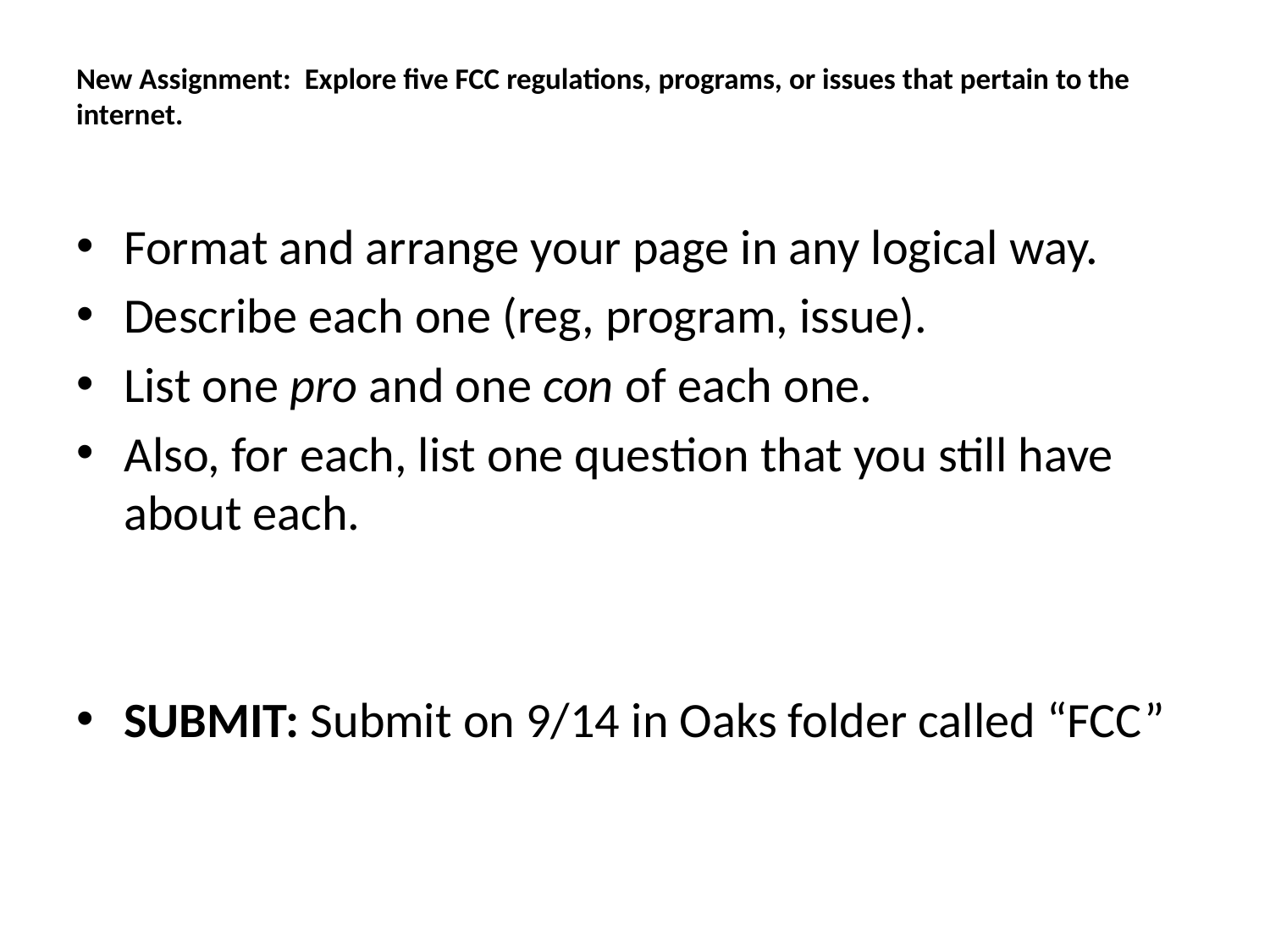

# New Assignment:  Explore five FCC regulations, programs, or issues that pertain to the internet.

Format and arrange your page in any logical way.
Describe each one (reg, program, issue).
List one pro and one con of each one.
Also, for each, list one question that you still have about each.

SUBMIT: Submit on 9/14 in Oaks folder called “FCC”